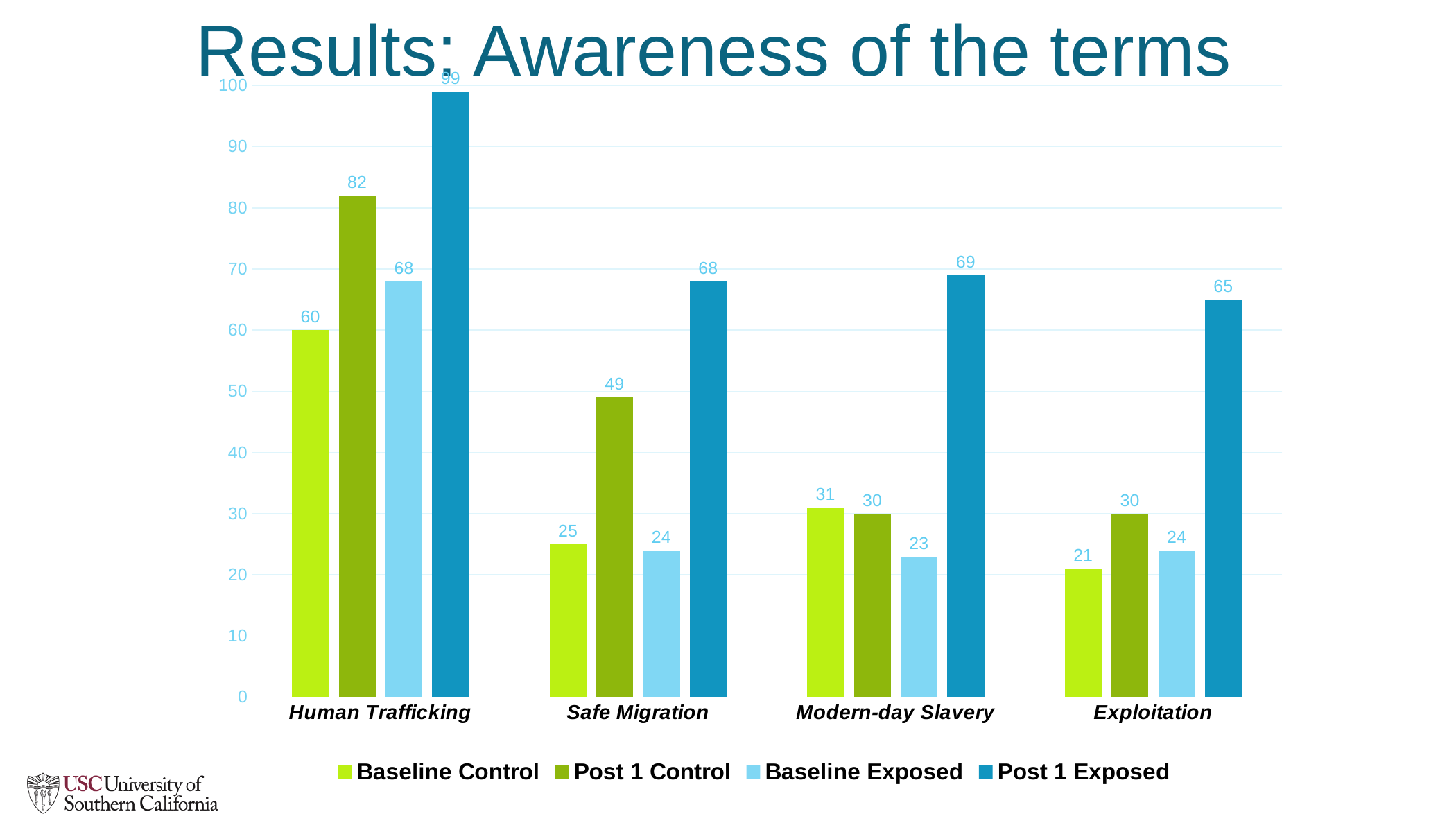

# Results: Awareness of the terms

### Chart

| Category | Baseline Control | Post 1 Control | Baseline Exposed | Post 1 Exposed |
|---|---|---|---|---|
| Human Trafficking | 60.0 | 82.0 | 68.0 | 99.0 |
| Safe Migration | 25.0 | 49.0 | 24.0 | 68.0 |
| Modern-day Slavery | 31.0 | 30.0 | 23.0 | 69.0 |
| Exploitation | 21.0 | 30.0 | 24.0 | 65.0 |